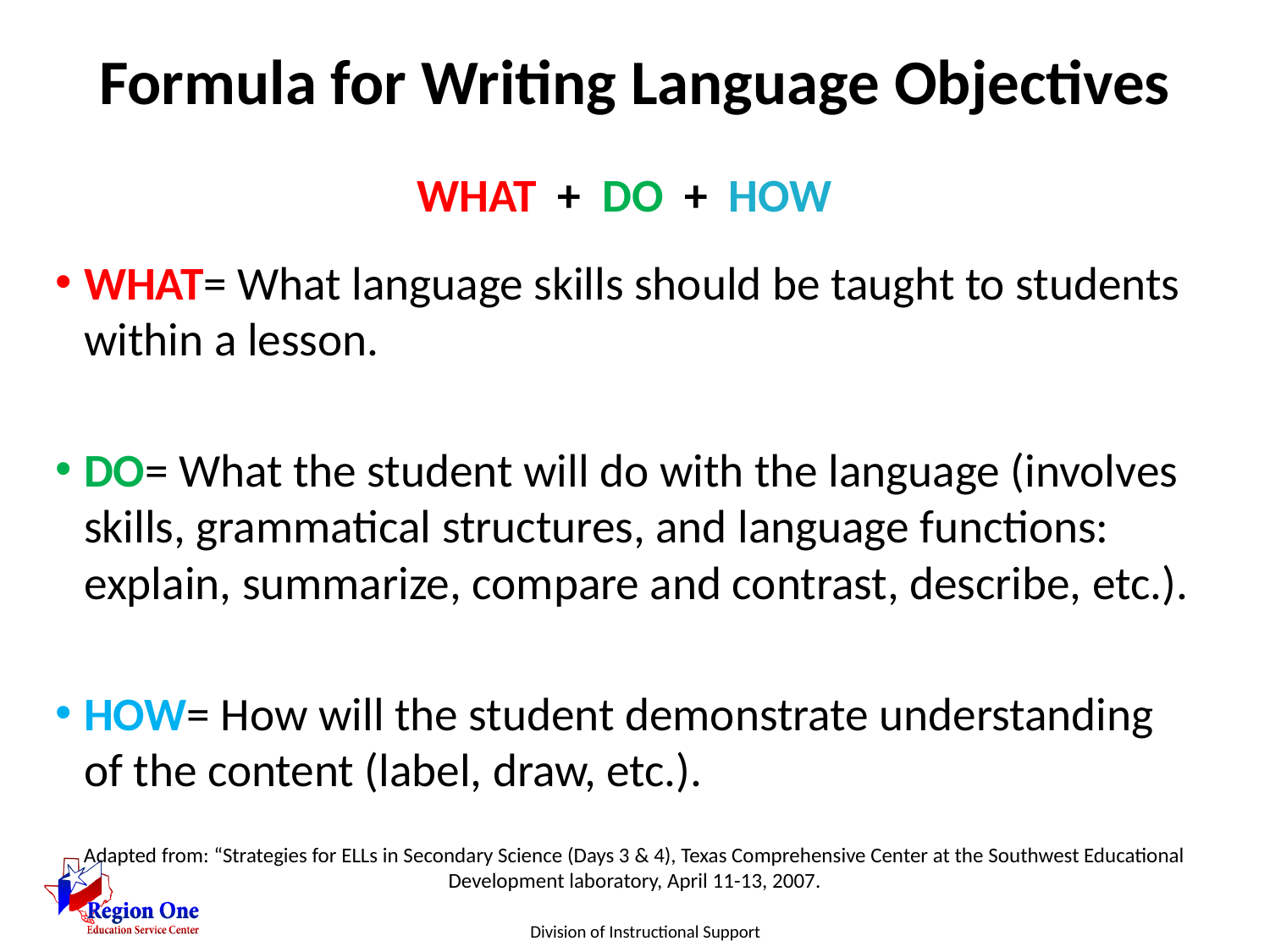

# Formula for Writing Language Objectives
WHAT  +  DO  +  HOW

WHAT= What language skills should be taught to students within a lesson.

DO= What the student will do with the language (involves skills, grammatical structures, and language functions: explain, summarize, compare and contrast, describe, etc.).

HOW= How will the student demonstrate understanding of the content (label, draw, etc.).
Adapted from: “Strategies for ELLs in Secondary Science (Days 3 & 4), Texas Comprehensive Center at the Southwest Educational Development laboratory, April 11-13, 2007.

Division of Instructional Support